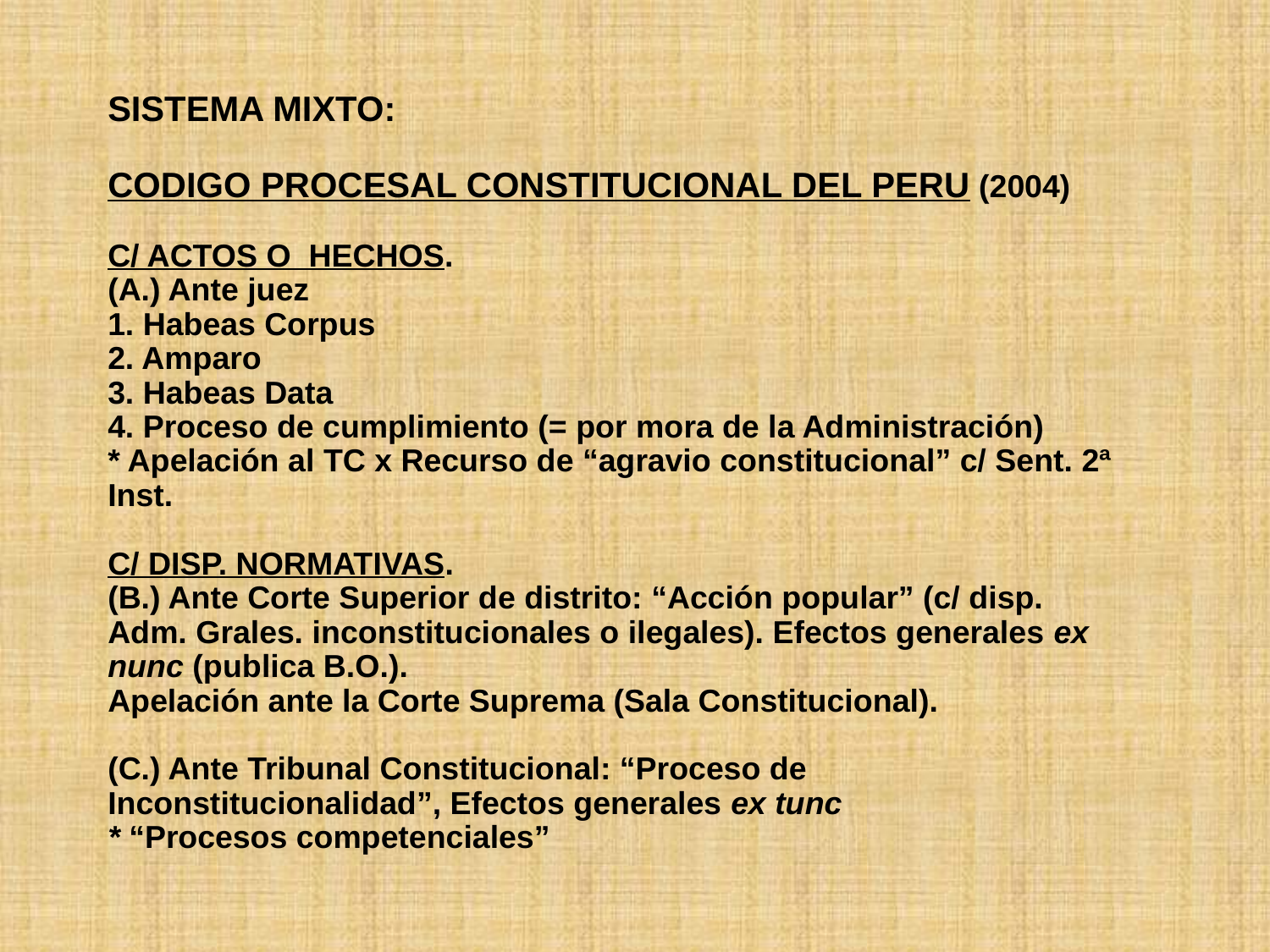

SISTEMA MIXTO:

CODIGO PROCESAL CONSTITUCIONAL DEL PERU (2004)

C/ ACTOS O  HECHOS.
(A.) Ante juez
1. Habeas Corpus
2. Amparo
3. Habeas Data
4. Proceso de cumplimiento (= por mora de la Administración)
* Apelación al TC x Recurso de “agravio constitucional” c/ Sent. 2ª Inst.

C/ DISP. NORMATIVAS.
(B.) Ante Corte Superior de distrito: “Acción popular” (c/ disp. Adm. Grales. inconstitucionales o ilegales). Efectos generales ex nunc (publica B.O.).
Apelación ante la Corte Suprema (Sala Constitucional).

(C.) Ante Tribunal Constitucional: “Proceso de Inconstitucionalidad”, Efectos generales ex tunc
* “Procesos competenciales”